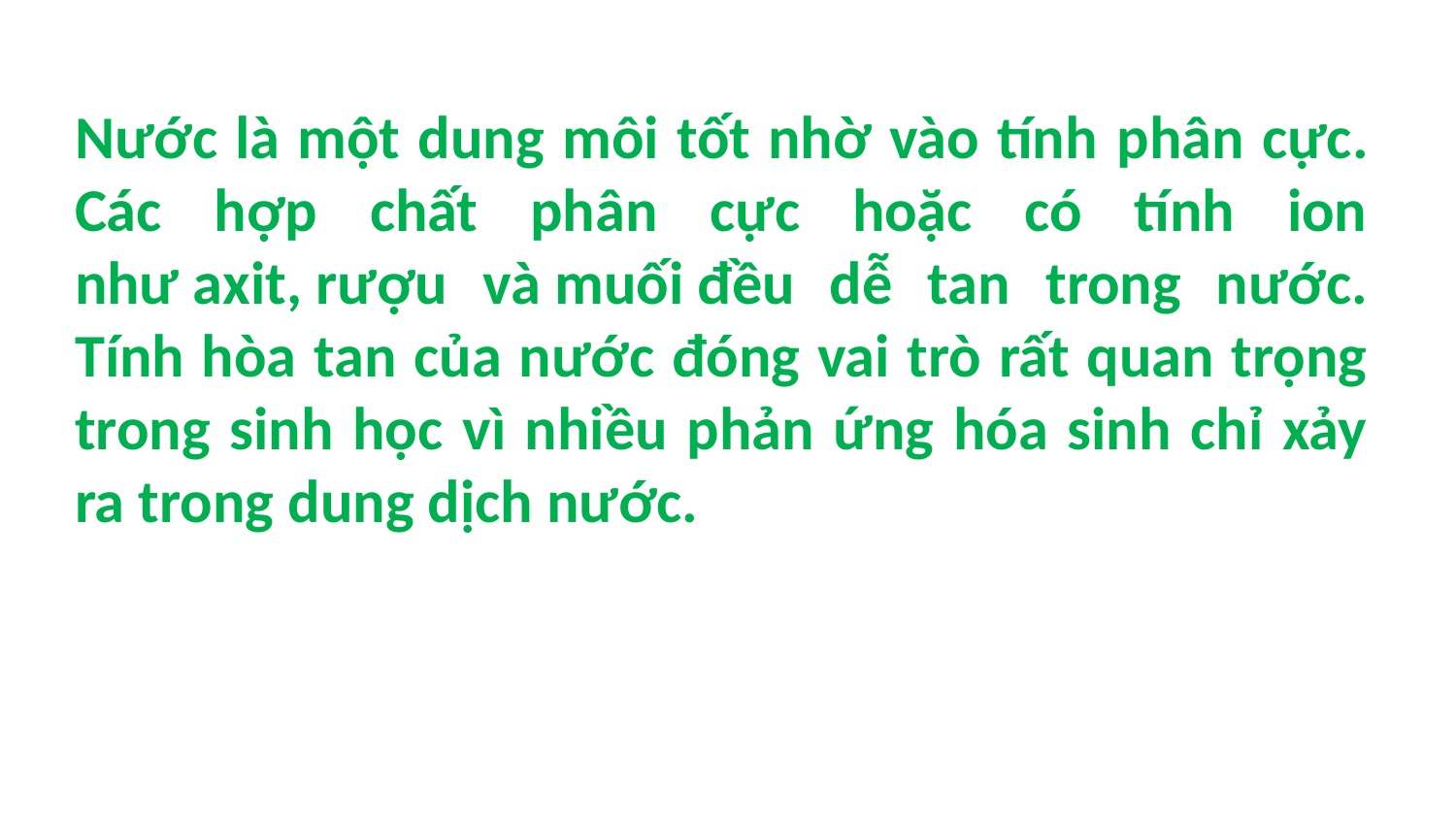

Nước là một dung môi tốt nhờ vào tính phân cực. Các hợp chất phân cực hoặc có tính ion như axit, rượu và muối đều dễ tan trong nước. Tính hòa tan của nước đóng vai trò rất quan trọng trong sinh học vì nhiều phản ứng hóa sinh chỉ xảy ra trong dung dịch nước.